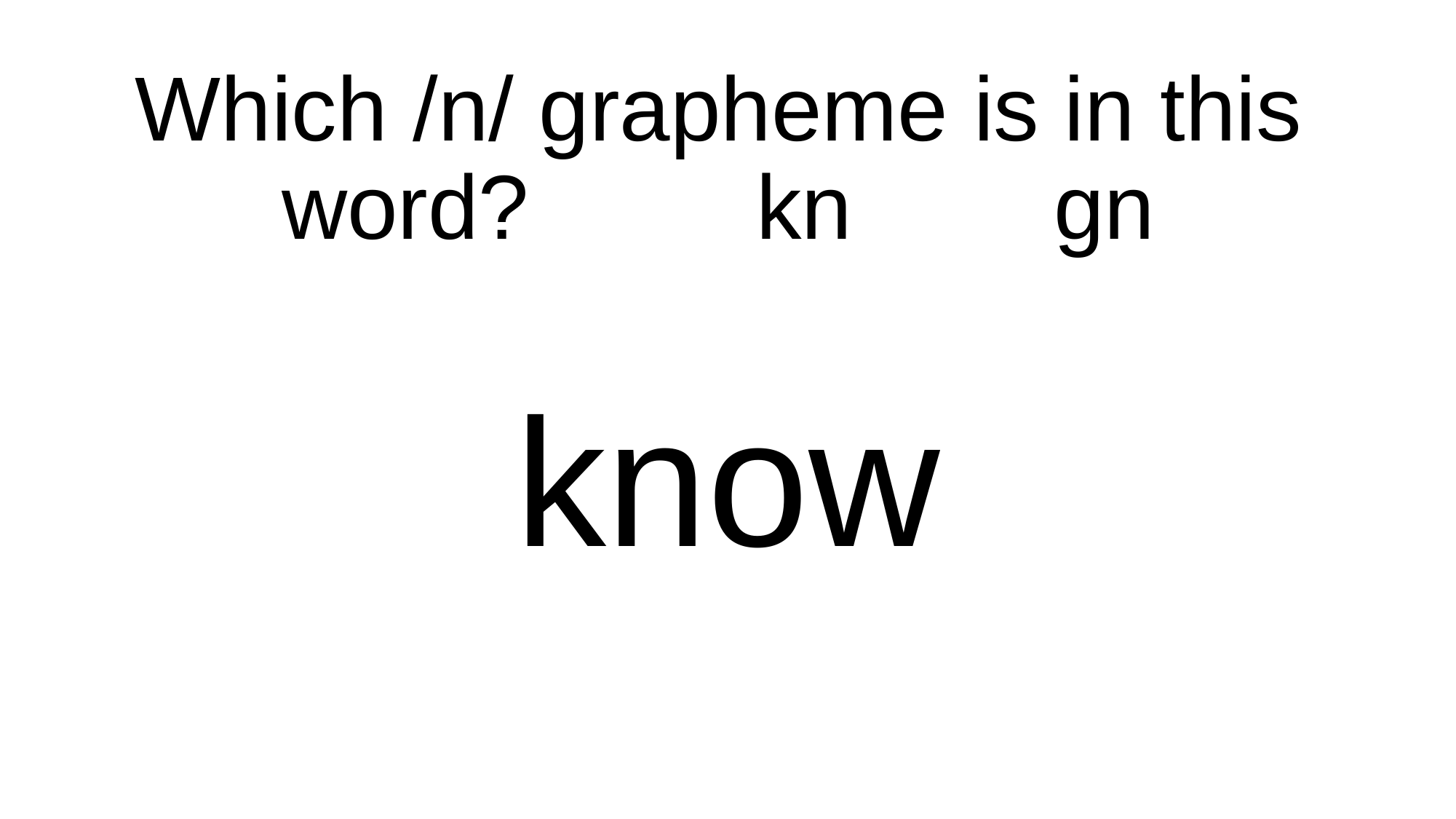

Which /n/ grapheme is in this word?         kn        gn
know